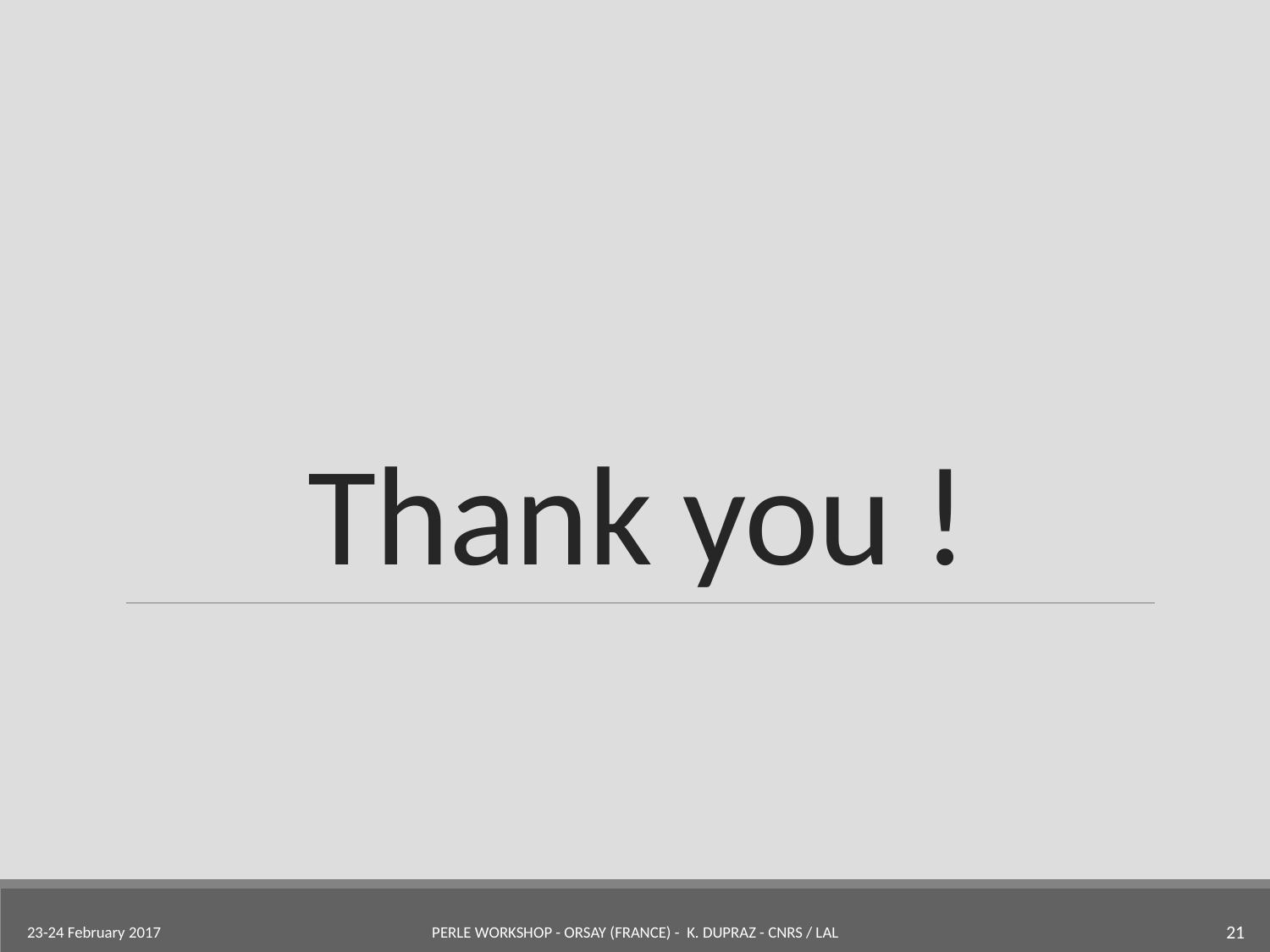

# Thank you !
23-24 February 2017
PERLE Workshop - Orsay (France) -  K. Dupraz - CNRS / LAL
21